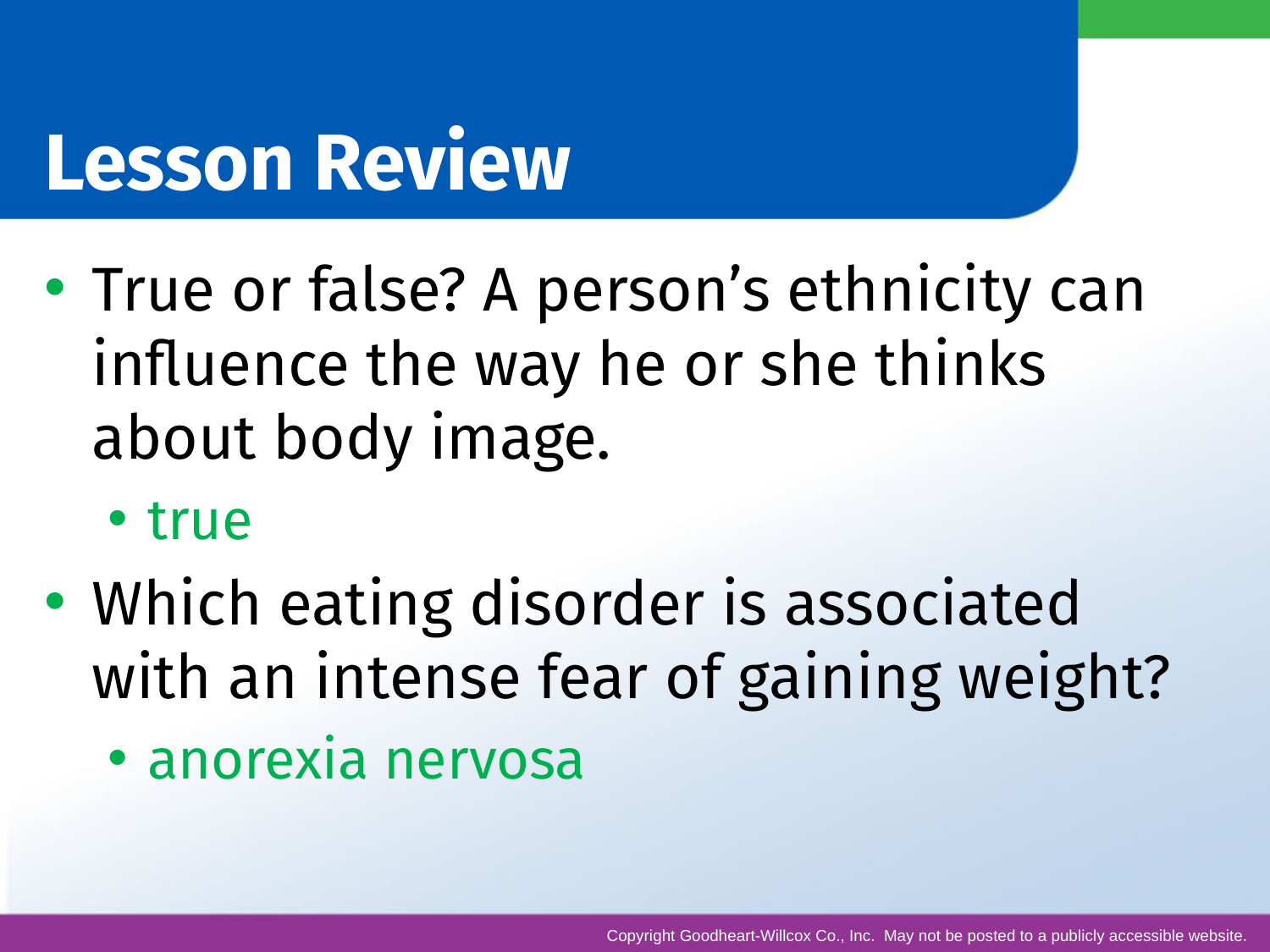

# Lesson Review
True or false? A person’s ethnicity can influence the way he or she thinks about body image.
true
Which eating disorder is associated with an intense fear of gaining weight?
anorexia nervosa